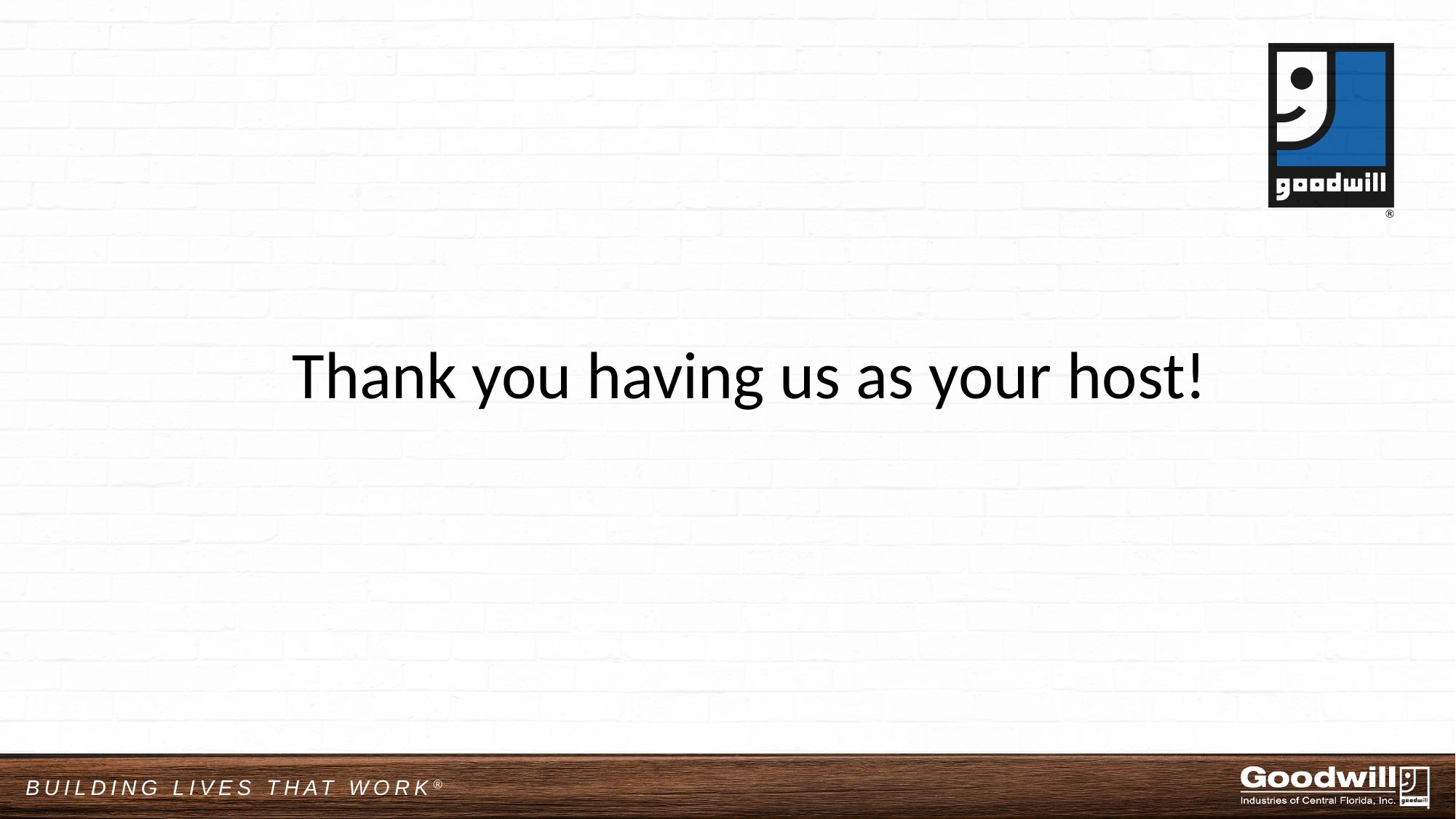

Thank you having us as your host!